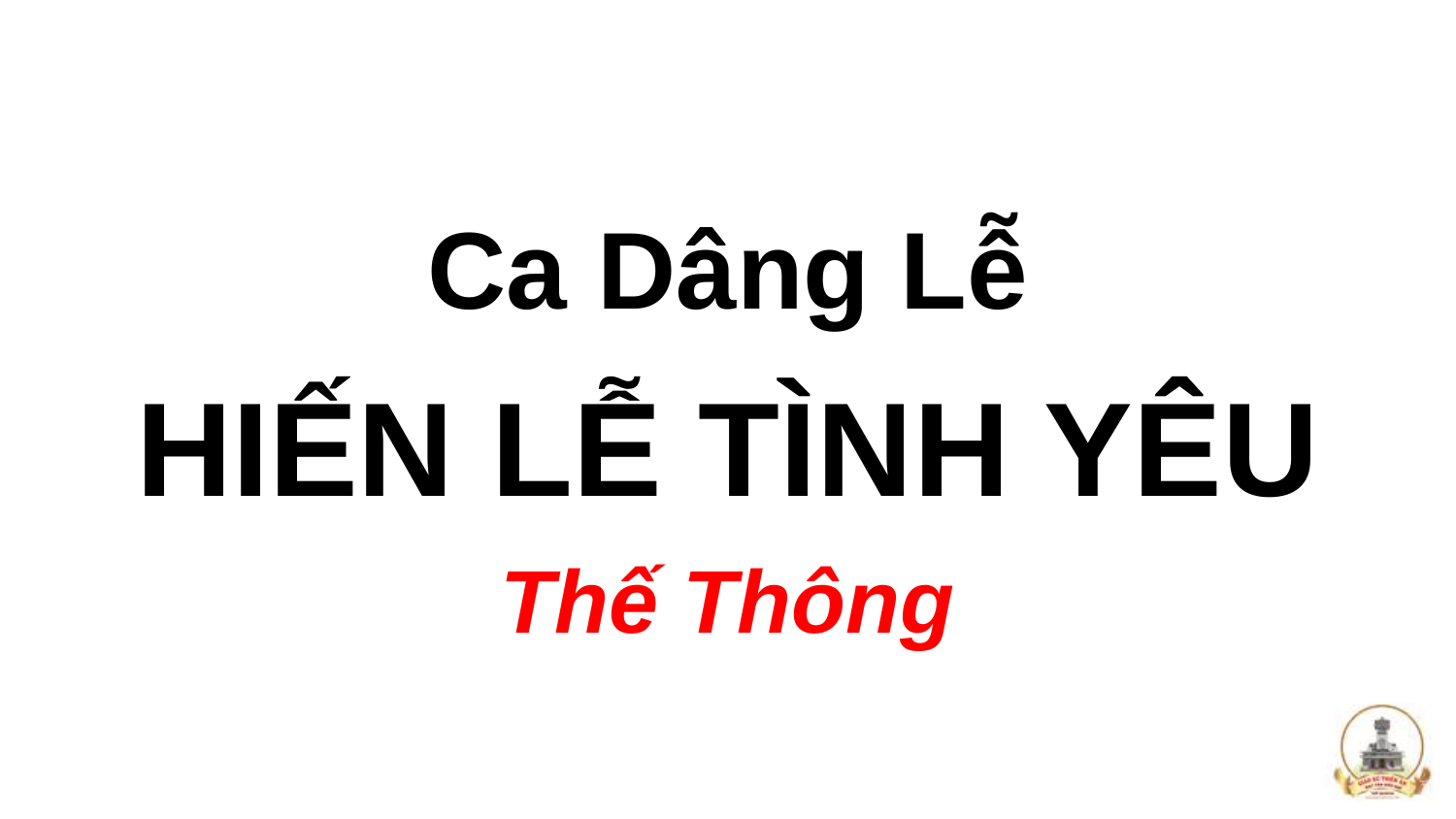

# Ca Dâng Lễ HIẾN LỄ TÌNH YÊU Thế Thông